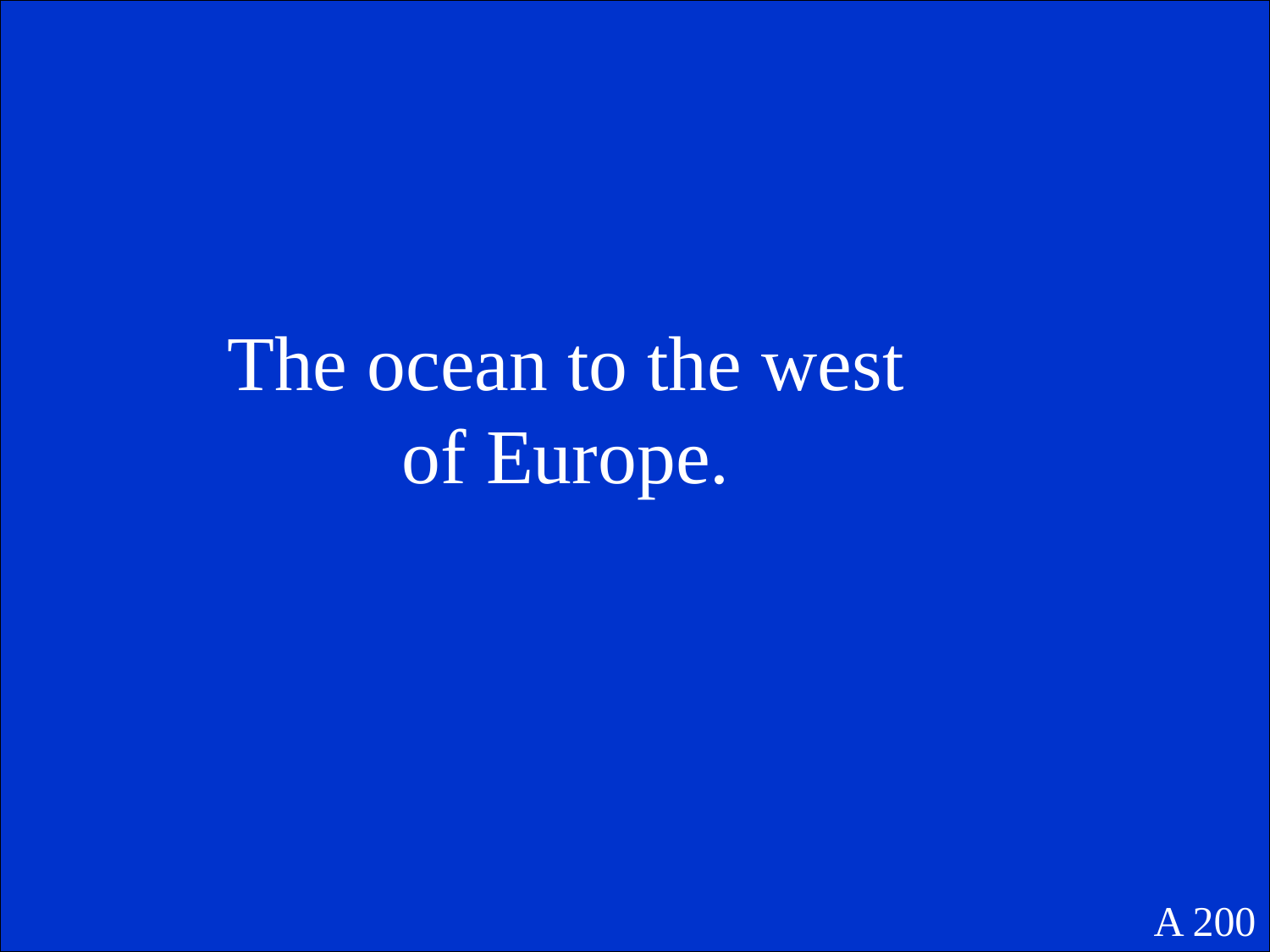

The ocean to the west of Europe.
A 200